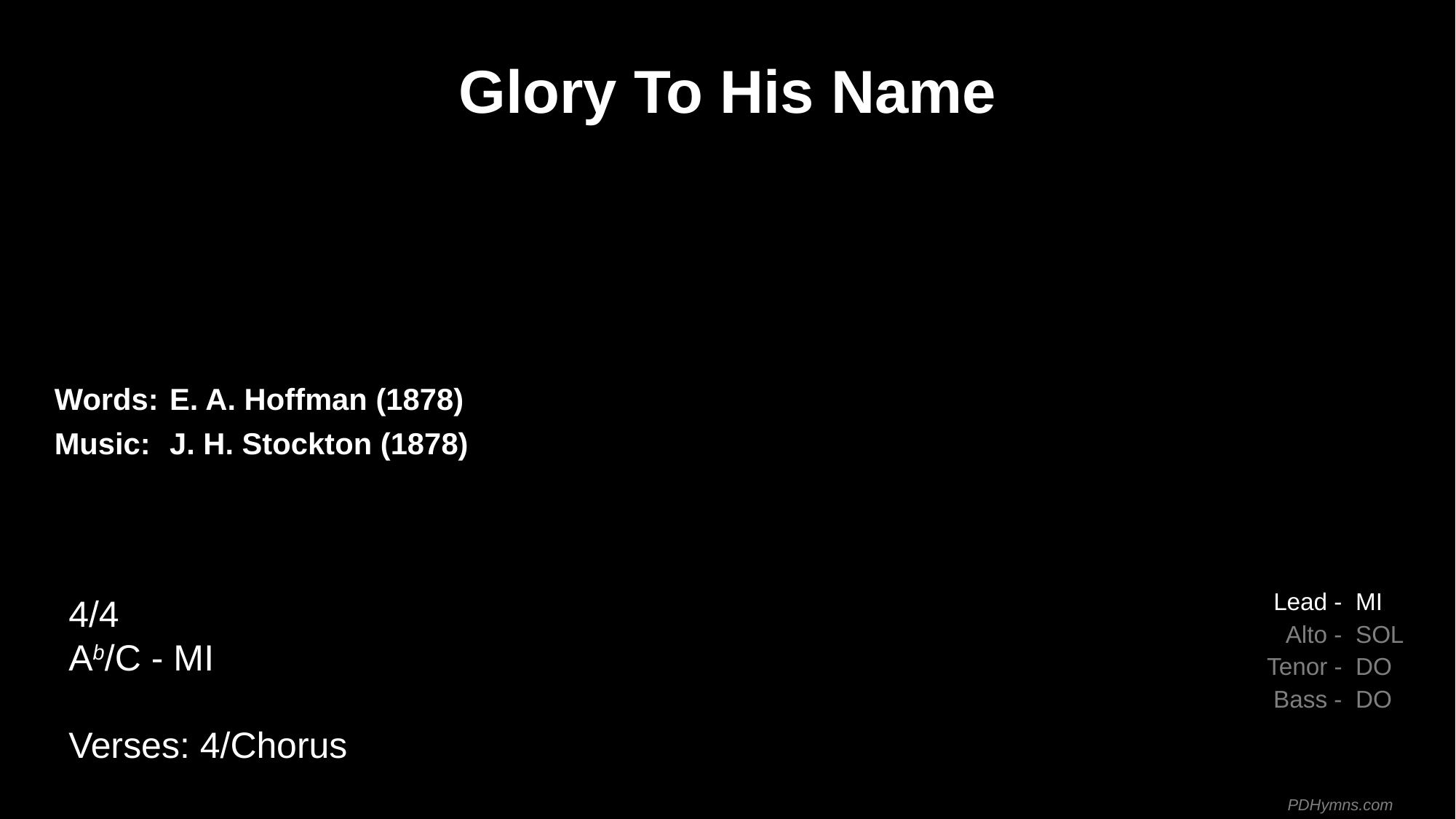

Glory To His Name

| Words: | E. A. Hoffman (1878) |
| --- | --- |
| Music: | J. H. Stockton (1878) |
|  |  |
|  |  |
4/4
Ab/C - MI

Verses: 4/Chorus
| Lead - | MI |
| --- | --- |
| Alto - | SOL |
| Tenor - | DO |
| Bass - | DO |
PDHymns.com